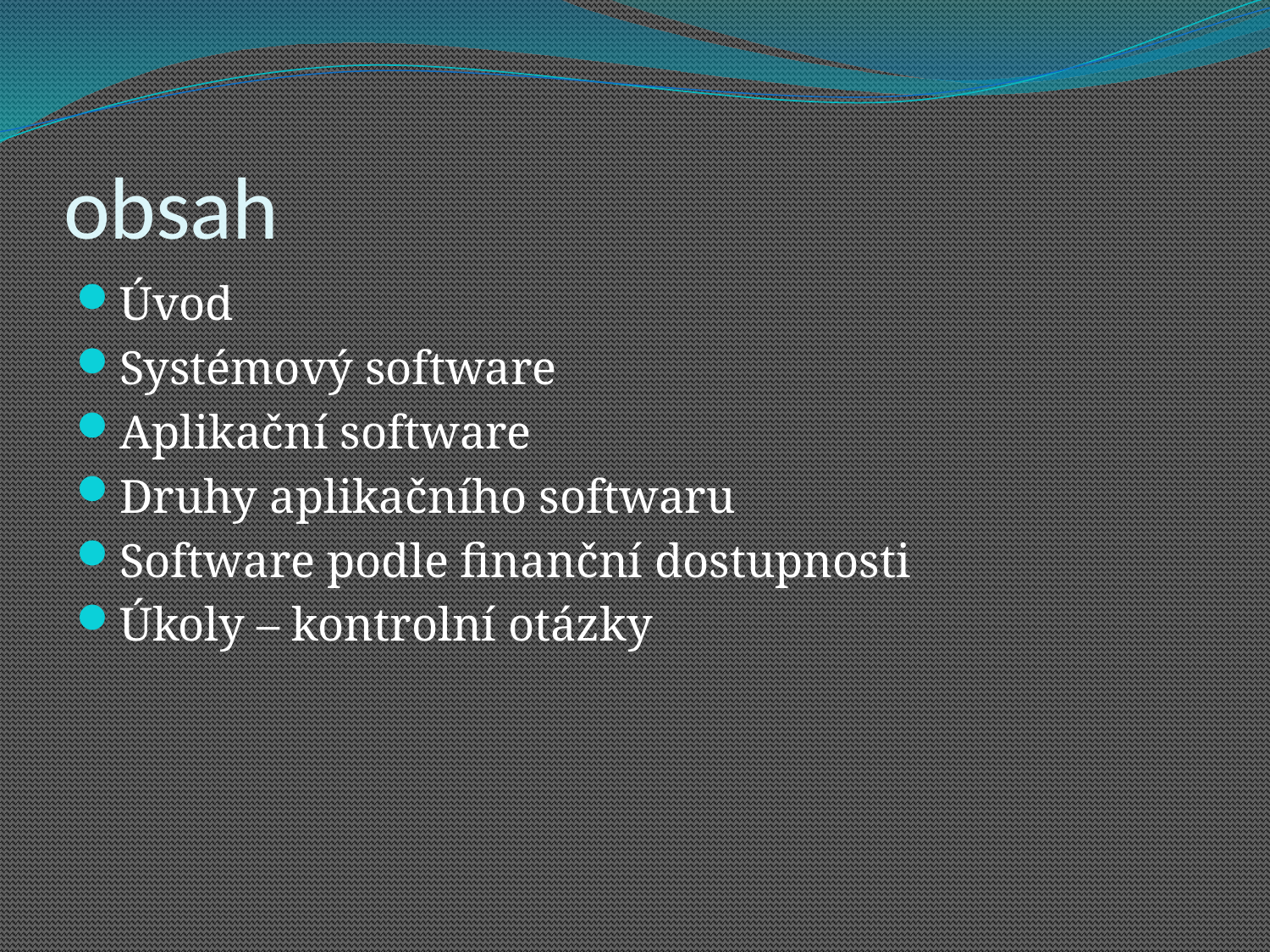

# obsah
Úvod
Systémový software
Aplikační software
Druhy aplikačního softwaru
Software podle finanční dostupnosti
Úkoly – kontrolní otázky